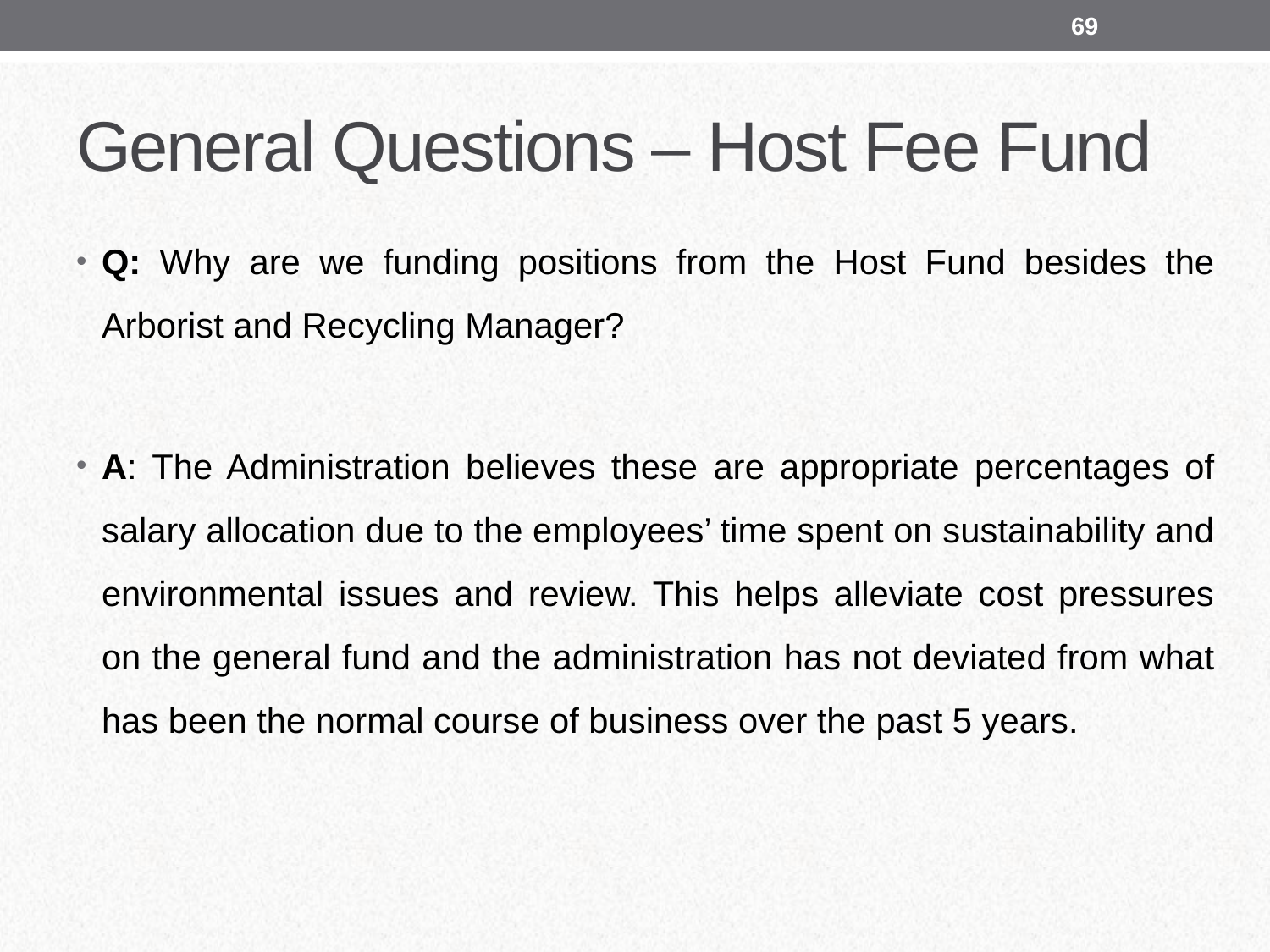

69
# General Questions – Host Fee Fund
Q: Why are we funding positions from the Host Fund besides the Arborist and Recycling Manager?

A: The Administration believes these are appropriate percentages of salary allocation due to the employees’ time spent on sustainability and environmental issues and review. This helps alleviate cost pressures on the general fund and the administration has not deviated from what has been the normal course of business over the past 5 years.